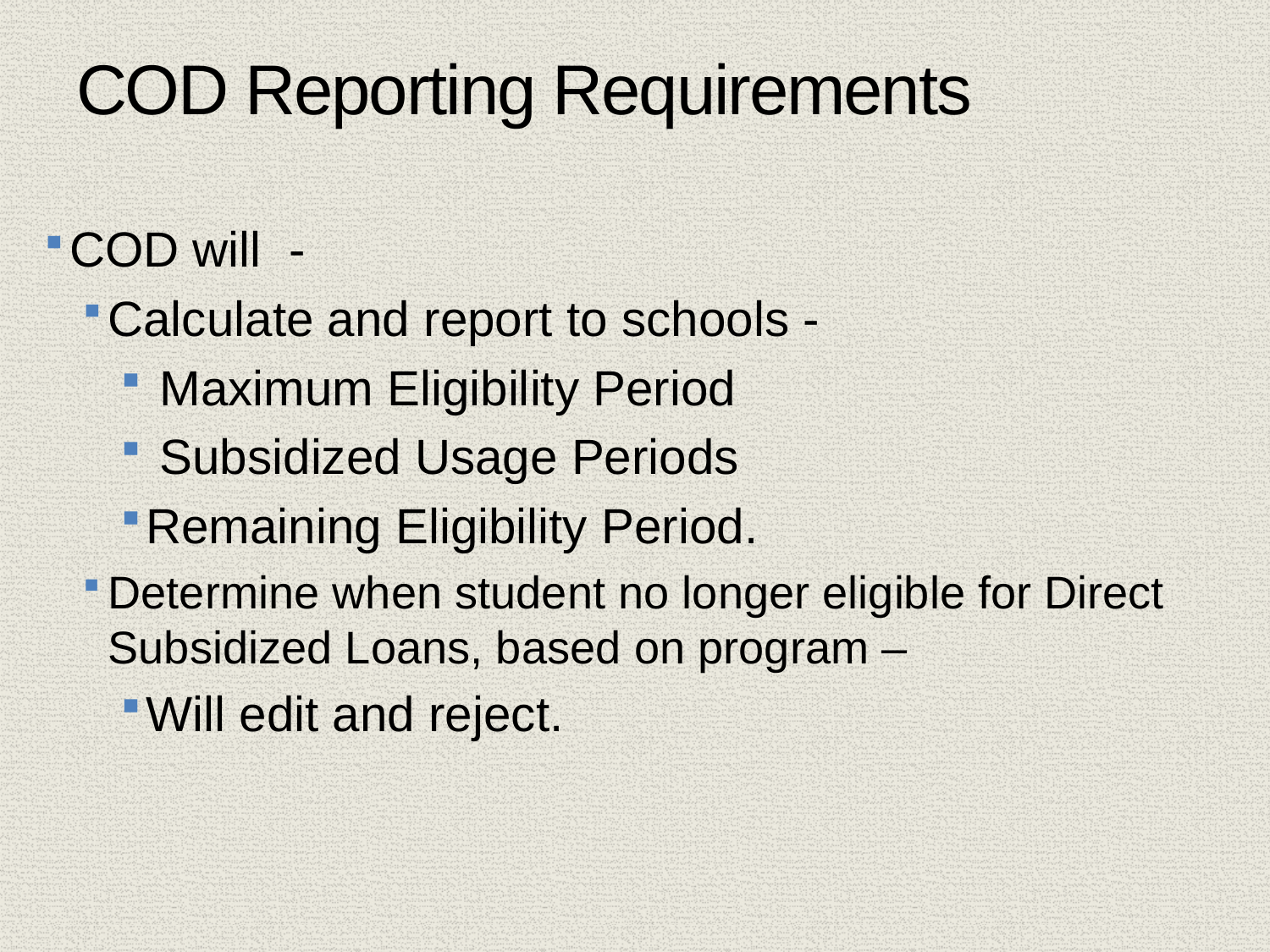

54
# COD Reporting Requirements
COD will  -
Calculate and report to schools -
 Maximum Eligibility Period
 Subsidized Usage Periods
Remaining Eligibility Period.
Determine when student no longer eligible for Direct Subsidized Loans, based on program –
Will edit and reject.